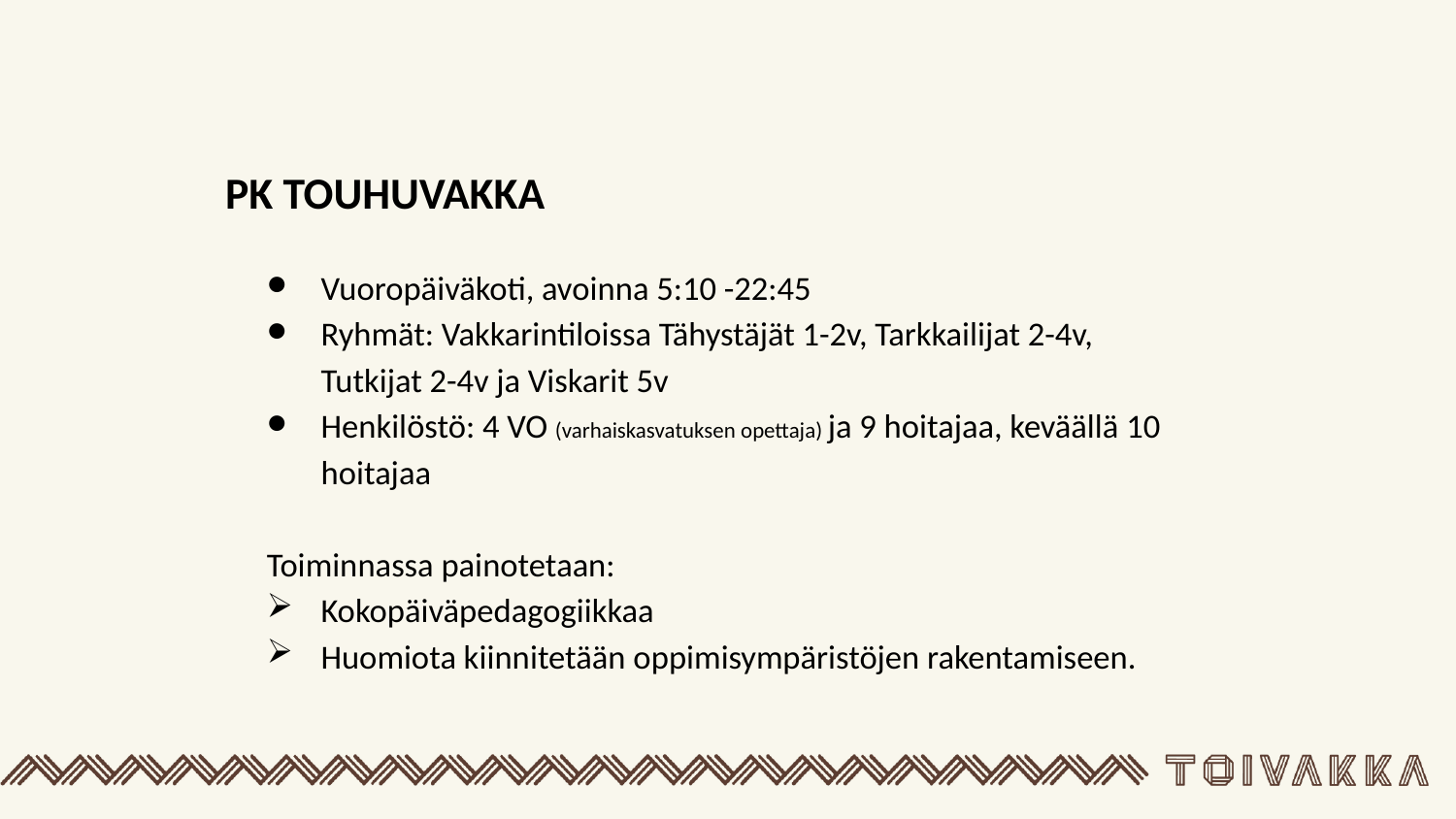

# PK TOUHUVAKKA
Vuoropäiväkoti, avoinna 5:10 -22:45
Ryhmät: Vakkarintiloissa Tähystäjät 1-2v, Tarkkailijat 2-4v, Tutkijat 2-4v ja Viskarit 5v
Henkilöstö: 4 VO (varhaiskasvatuksen opettaja) ja 9 hoitajaa, keväällä 10 hoitajaa
Toiminnassa painotetaan:
Kokopäiväpedagogiikkaa
Huomiota kiinnitetään oppimisympäristöjen rakentamiseen.